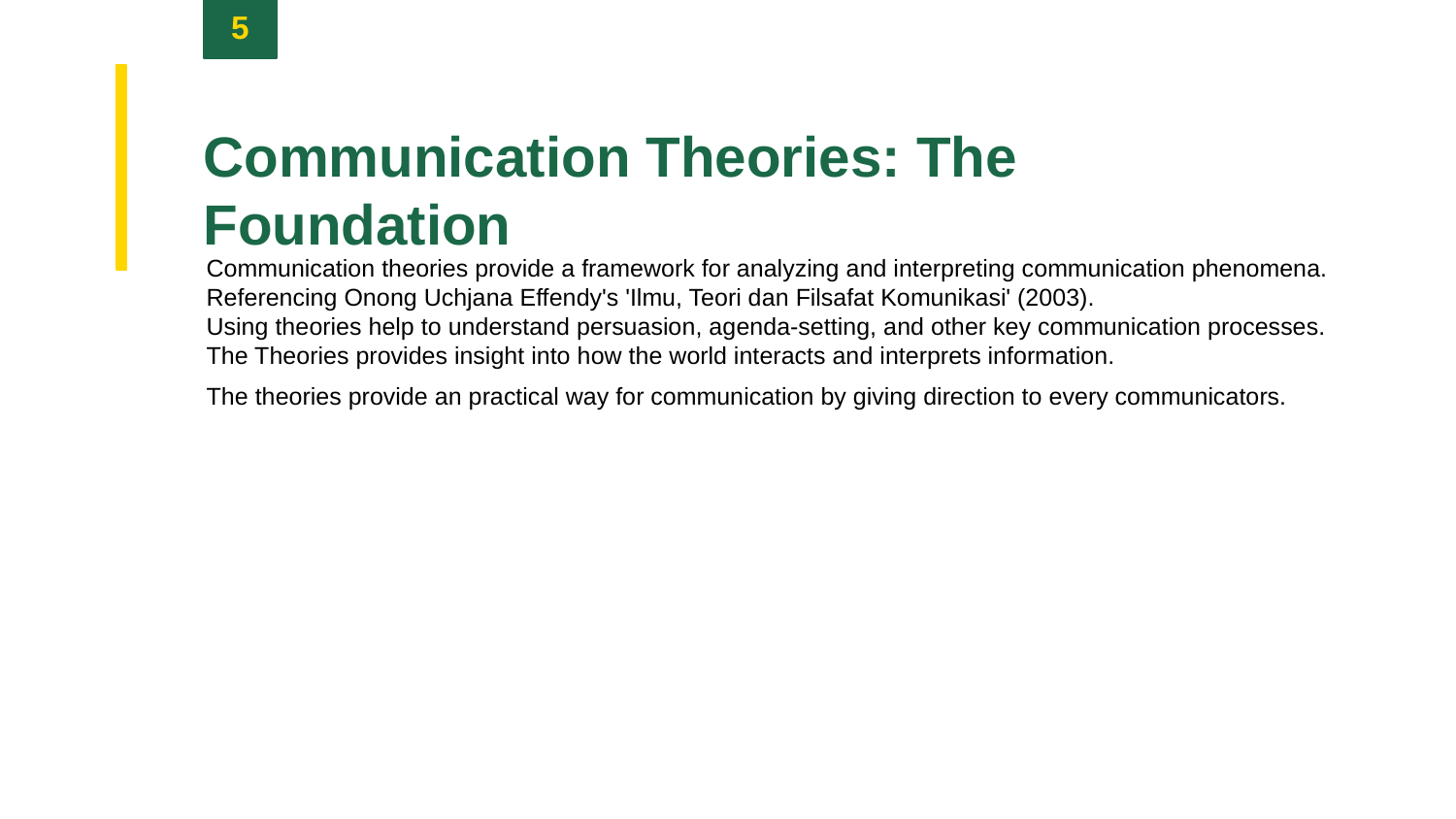

5

Communication Theories: The Foundation
Communication theories provide a framework for analyzing and interpreting communication phenomena.
Referencing Onong Uchjana Effendy's 'Ilmu, Teori dan Filsafat Komunikasi' (2003).
Using theories help to understand persuasion, agenda-setting, and other key communication processes.
The Theories provides insight into how the world interacts and interprets information.
The theories provide an practical way for communication by giving direction to every communicators.